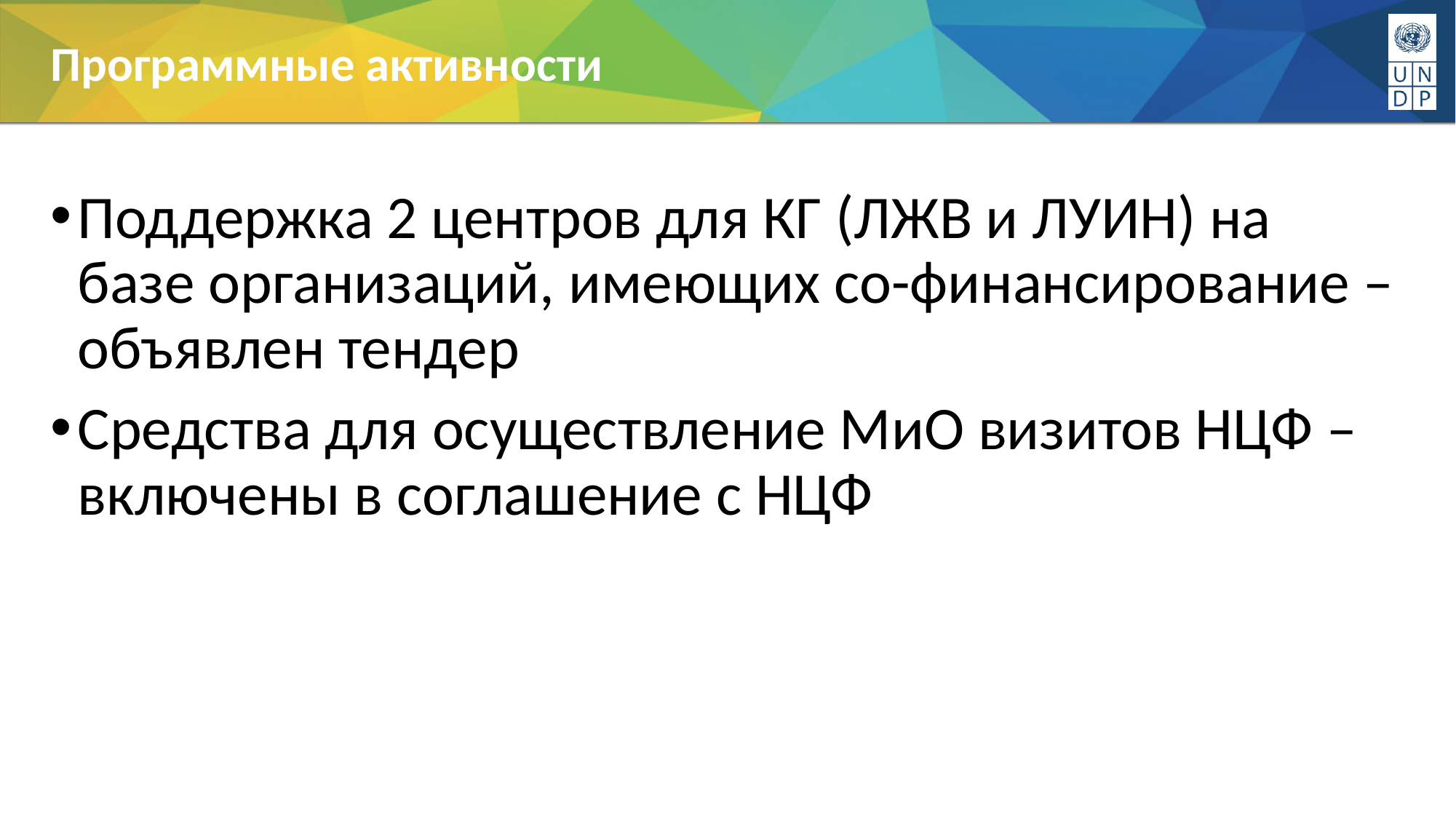

Программные активности
Поддержка 2 центров для КГ (ЛЖВ и ЛУИН) на базе организаций, имеющих со-финансирование – объявлен тендер
Средства для осуществление МиО визитов НЦФ – включены в соглашение с НЦФ